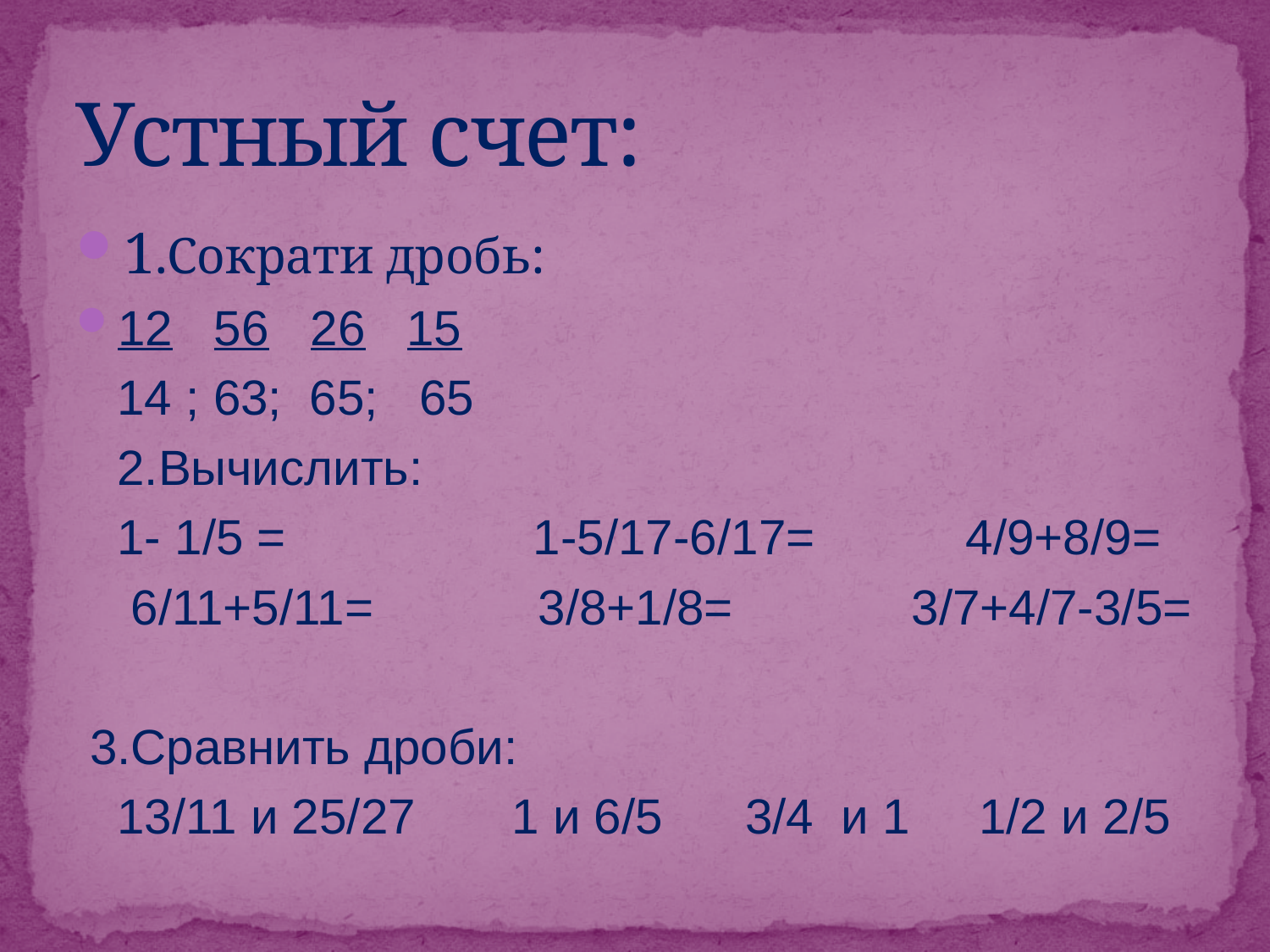

# Устный счет:
1.Сократи дробь:
12   56   26   15
   14 ; 63;  65;   65
   2.Вычислить:
   1- 1/5 =                  1-5/17-6/17=           4/9+8/9=
    6/11+5/11=            3/8+1/8=             3/7+4/7-3/5=

 3.Сравнить дроби:
   13/11 и 25/27       1 и 6/5      3/4  и 1     1/2 и 2/5